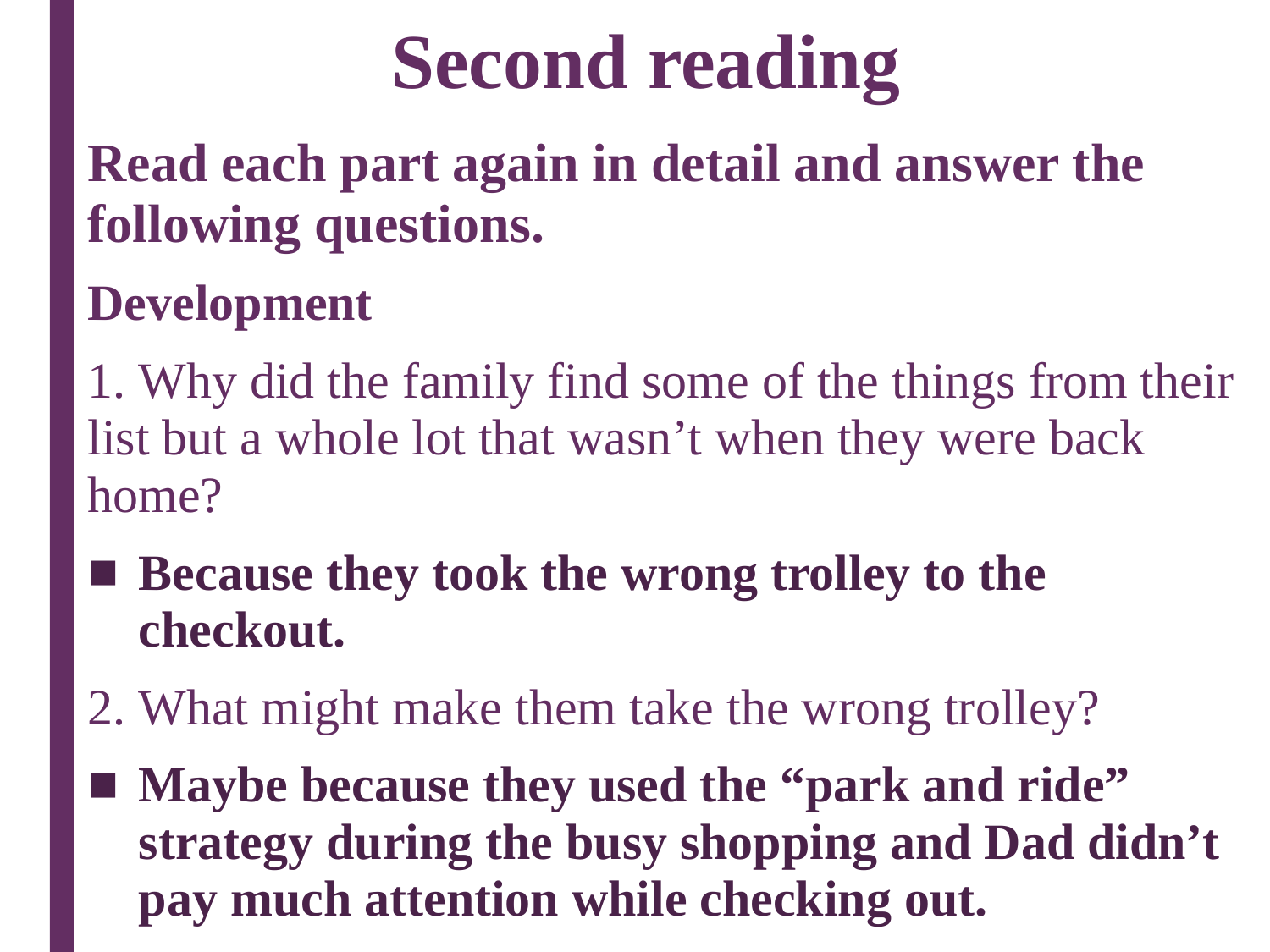

# Second reading
Read each part again in detail and answer the following questions.
Development
1. Why did the family find some of the things from their list but a whole lot that wasn’t when they were back home?
Because they took the wrong trolley to the checkout.
2. What might make them take the wrong trolley?
Maybe because they used the “park and ride” strategy during the busy shopping and Dad didn’t pay much attention while checking out.